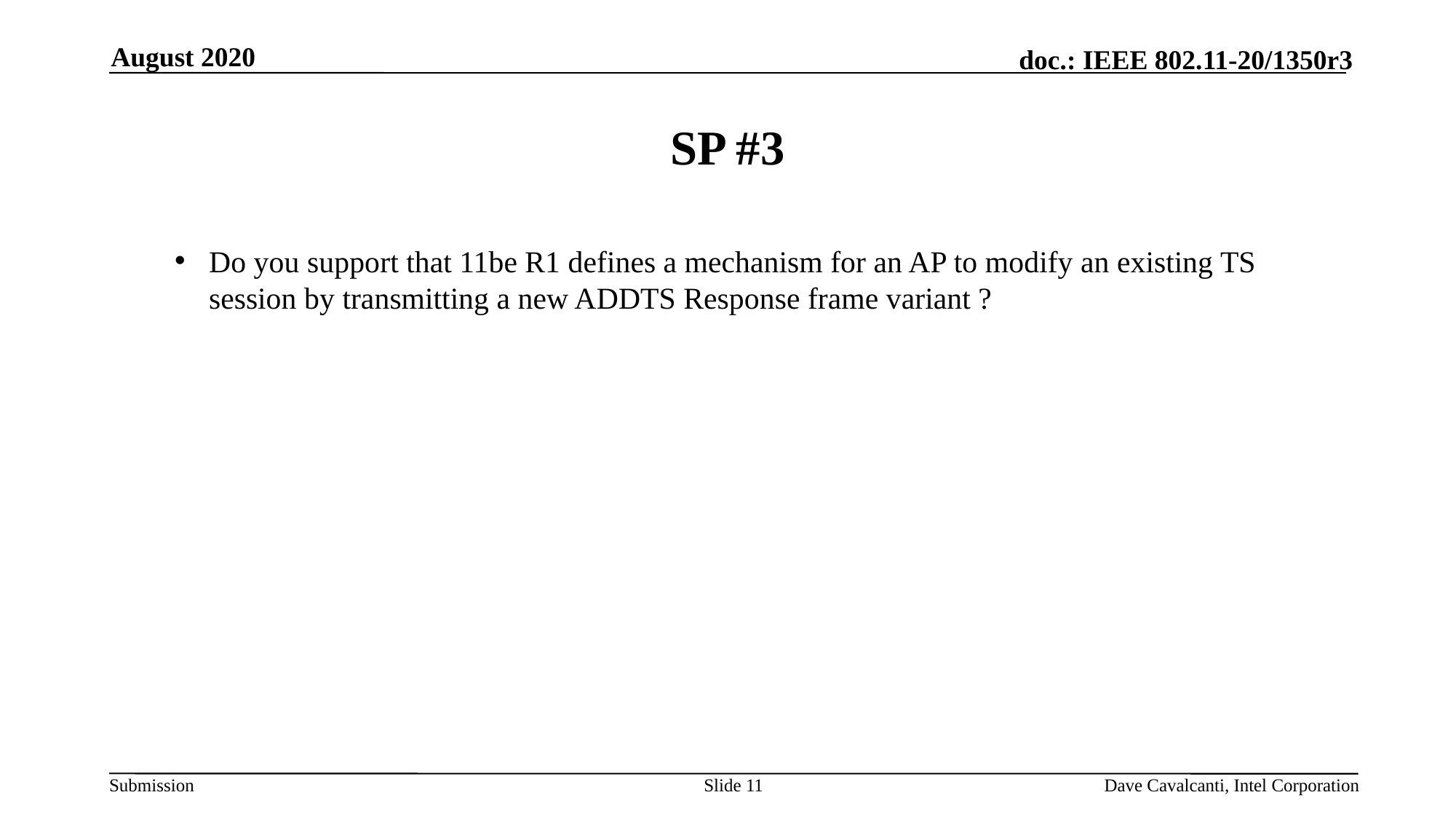

August 2020
# SP #3
Do you support that 11be R1 defines a mechanism for an AP to modify an existing TS session by transmitting a new ADDTS Response frame variant ?

Slide 11
Dave Cavalcanti, Intel Corporation